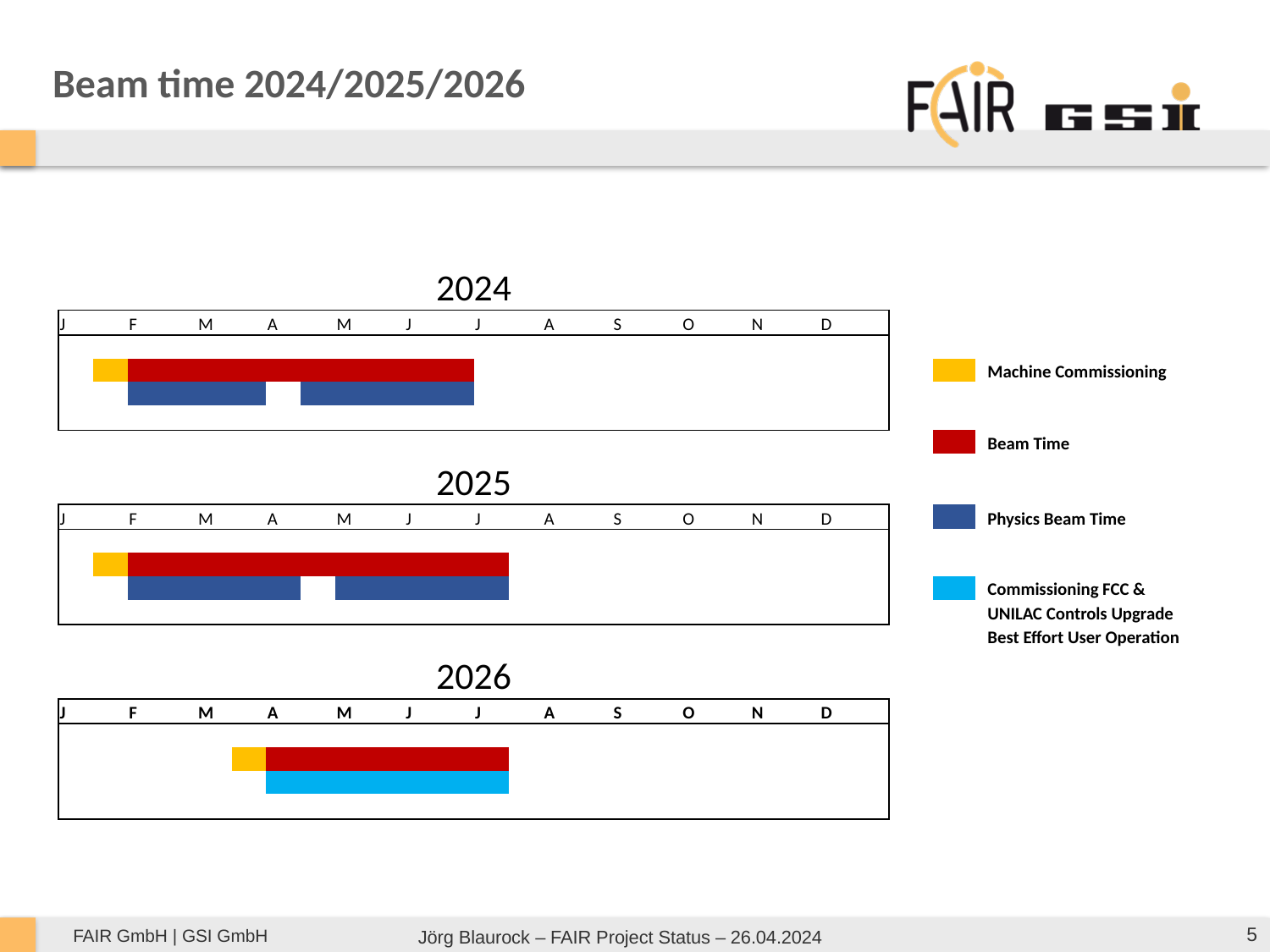

Beam time 2024/2025/2026
|  |  |  |  |  |  |  |  |  |  |  |  |  |  |  |  |  |  |  |  |  |  |  |  |  |  |  |  |
| --- | --- | --- | --- | --- | --- | --- | --- | --- | --- | --- | --- | --- | --- | --- | --- | --- | --- | --- | --- | --- | --- | --- | --- | --- | --- | --- | --- |
| 2024 |  |  |  |  |  |  |  |  |  |  |  |  |  |  |  |  |  |  |  |  |  |  |  |  |  |  |  |
| J |  | F |  | M |  | A |  | M |  | J |  | J |  | A |  | S |  | O |  | N |  | D |  |  |  |  |  |
|  |  |  |  |  |  |  |  |  |  |  |  |  |  |  |  |  |  |  |  |  |  |  |  |  |  |  |  |
|  |  |  |  |  |  |  |  |  |  |  |  |  |  |  |  |  |  |  |  |  |  |  |  |  |  |  | Machine Commissioning |
|  |  |  |  |  |  |  |  |  |  |  |  |  |  |  |  |  |  |  |  |  |  |  |  |  |  |  |  |
|  |  |  |  |  |  |  |  |  |  |  |  |  |  |  |  |  |  |  |  |  |  |  |  |  |  |  |  |
|  |  |  |  |  |  |  |  |  |  |  |  |  |  |  |  |  |  |  |  |  |  |  |  |  |  |  | Beam Time |
| 2025 |  |  |  |  |  |  |  |  |  |  |  |  |  |  |  |  |  |  |  |  |  |  |  |  |  |  |  |
| J |  | F |  | M |  | A |  | M |  | J |  | J |  | A |  | S |  | O |  | N |  | D |  |  |  |  | Physics Beam Time |
|  |  |  |  |  |  |  |  |  |  |  |  |  |  |  |  |  |  |  |  |  |  |  |  |  |  |  |  |
|  |  |  |  |  |  |  |  |  |  |  |  |  |  |  |  |  |  |  |  |  |  |  |  |  |  |  |  |
|  |  |  |  |  |  |  |  |  |  |  |  |  |  |  |  |  |  |  |  |  |  |  |  |  |  |  | Commissioning FCC & |
|  |  |  |  |  |  |  |  |  |  |  |  |  |  |  |  |  |  |  |  |  |  |  |  |  |  |  | UNILAC Controls Upgrade |
|  |  |  |  |  |  |  |  |  |  |  |  |  |  |  |  |  |  |  |  |  |  |  |  |  |  |  | Best Effort User Operation |
| 2026 |  |  |  |  |  |  |  |  |  |  |  |  |  |  |  |  |  |  |  |  |  |  |  |  |  |  |  |
| J |  | F |  | M |  | A |  | M |  | J |  | J |  | A |  | S |  | O |  | N |  | D |  |  |  |  |  |
|  |  |  |  |  |  |  |  |  |  |  |  |  |  |  |  |  |  |  |  |  |  |  |  |  |  |  |  |
|  |  |  |  |  |  |  |  |  |  |  |  |  |  |  |  |  |  |  |  |  |  |  |  |  |  |  |  |
|  |  |  |  |  |  |  |  |  |  |  |  |  |  |  |  |  |  |  |  |  |  |  |  |  |  |  |  |
|  |  |  |  |  |  |  |  |  |  |  |  |  |  |  |  |  |  |  |  |  |  |  |  |  |  |  |  |
|  |  |  |  |  |  |  |  |  |  |  |  |  |  |  |  |  |  |  |  |  |  |  |  |  |  |  |  |
5